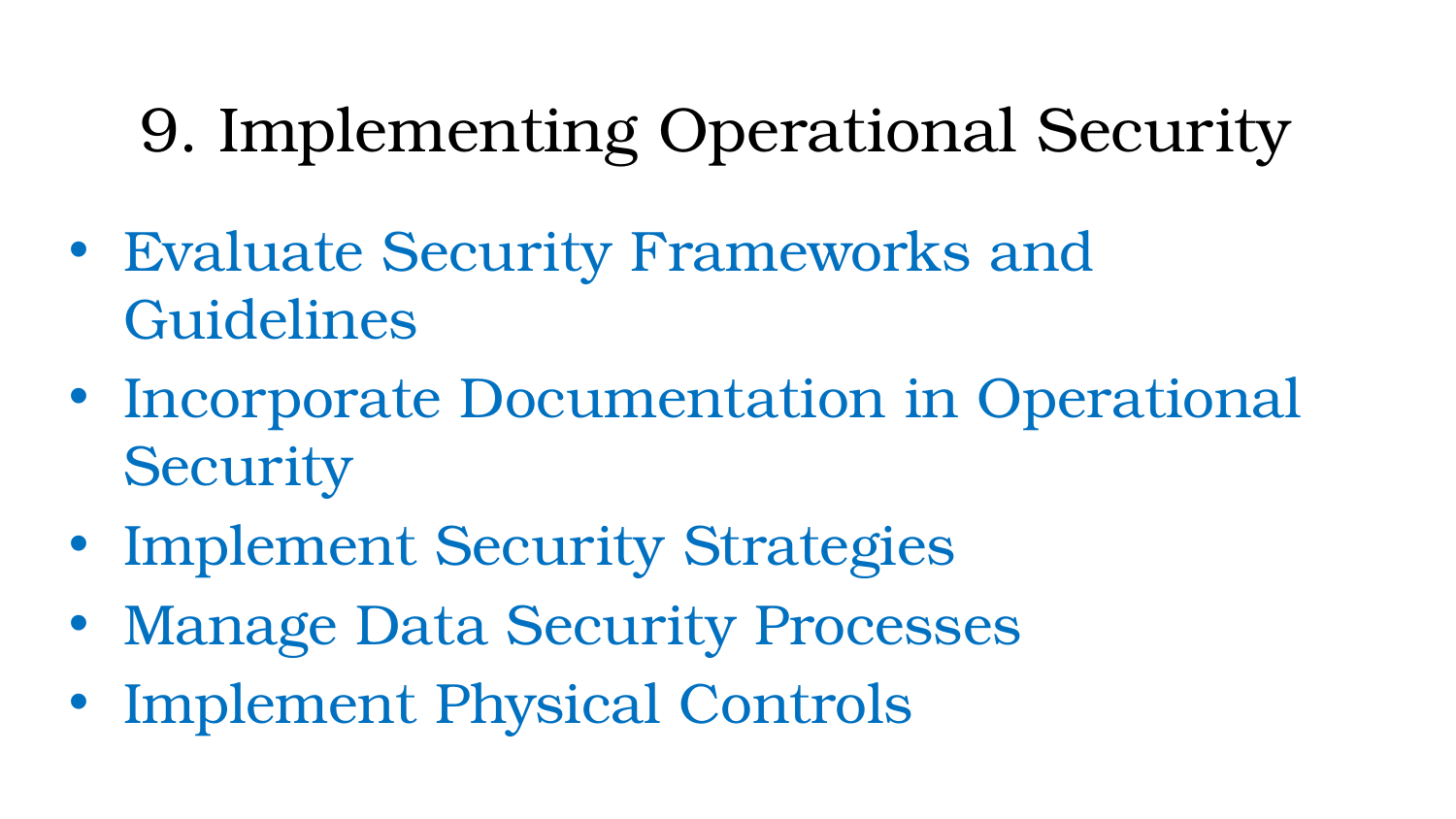

9. Implementing Operational Security

Evaluate Security Frameworks and Guidelines
Incorporate Documentation in Operational Security
Implement Security Strategies
Manage Data Security Processes
Implement Physical Controls